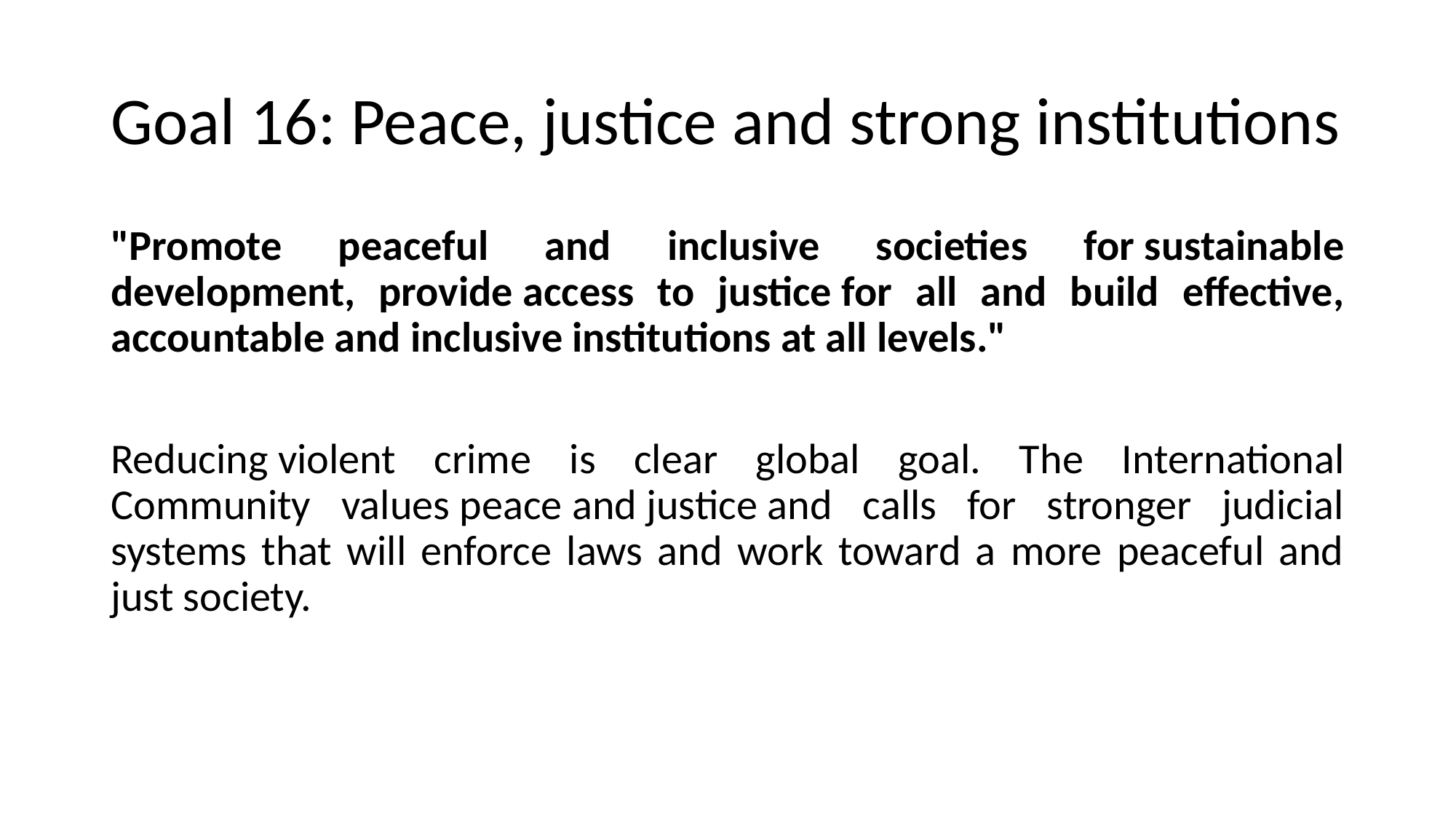

# Goal 16: Peace, justice and strong institutions
"Promote peaceful and inclusive societies for sustainable development, provide access to justice for all and build effective, accountable and inclusive institutions at all levels."

Reducing violent crime is clear global goal. The International Community values peace and justice and calls for stronger judicial systems that will enforce laws and work toward a more peaceful and just society.